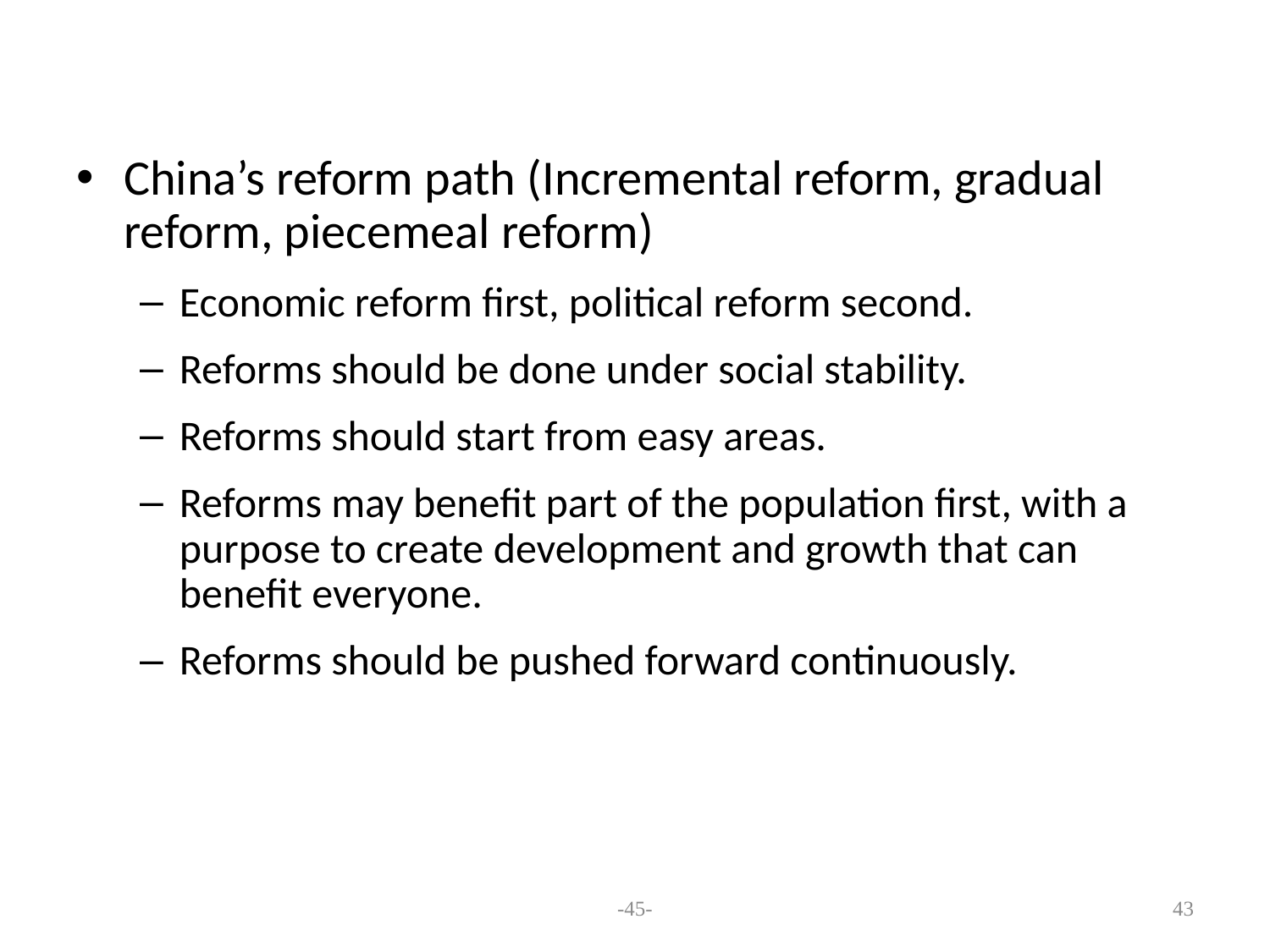

China’s reform path (Incremental reform, gradual reform, piecemeal reform)
Economic reform first, political reform second.
Reforms should be done under social stability.
Reforms should start from easy areas.
Reforms may benefit part of the population first, with a purpose to create development and growth that can benefit everyone.
Reforms should be pushed forward continuously.
-45-
43